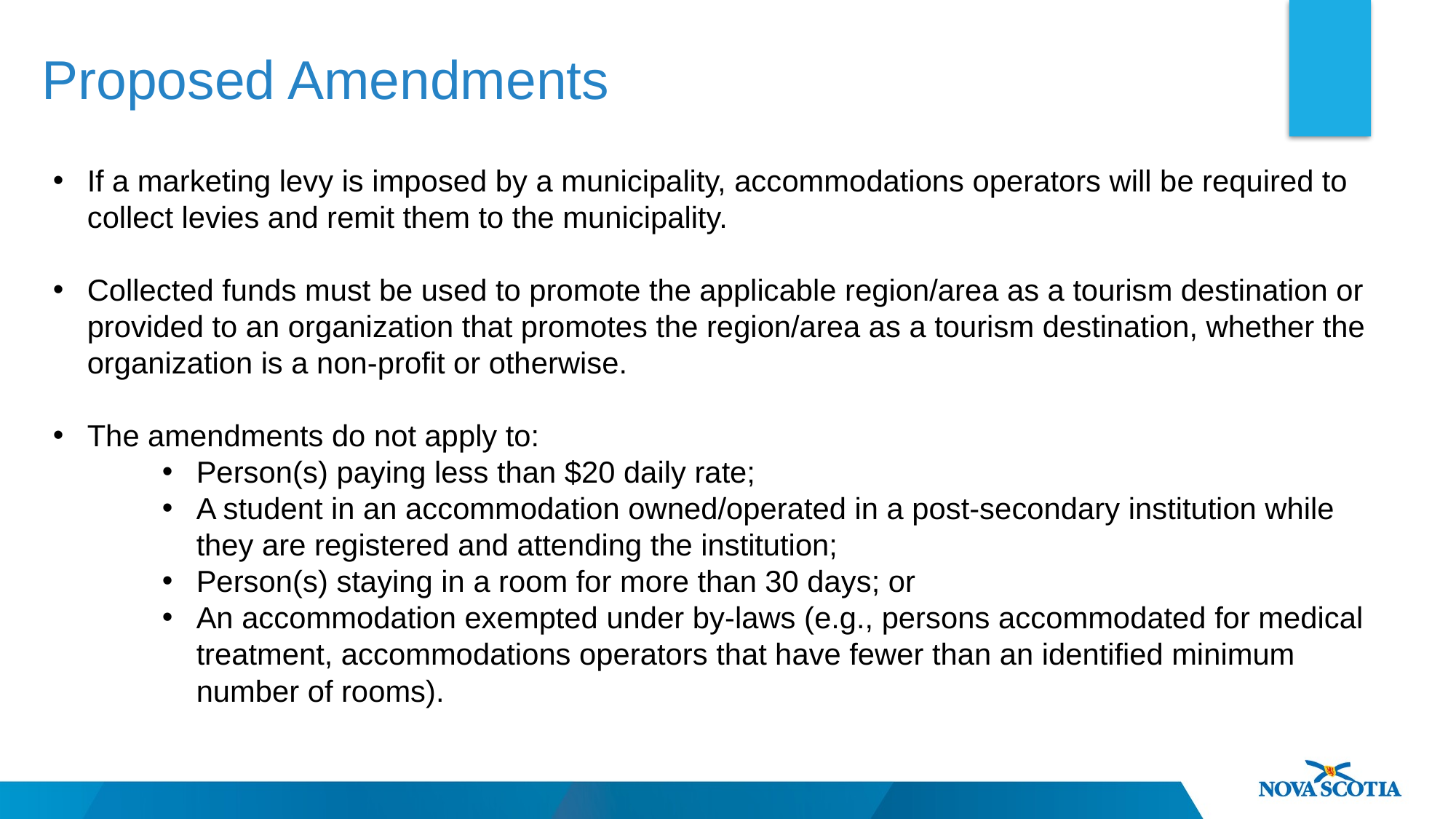

Proposed Amendments

If a marketing levy is imposed by a municipality, accommodations operators will be required to collect levies and remit them to the municipality.

Collected funds must be used to promote the applicable region/area as a tourism destination or provided to an organization that promotes the region/area as a tourism destination, whether the organization is a non-profit or otherwise.

The amendments do not apply to:
Person(s) paying less than $20 daily rate;
A student in an accommodation owned/operated in a post-secondary institution while they are registered and attending the institution;
Person(s) staying in a room for more than 30 days; or
An accommodation exempted under by-laws (e.g., persons accommodated for medical treatment, accommodations operators that have fewer than an identified minimum number of rooms).